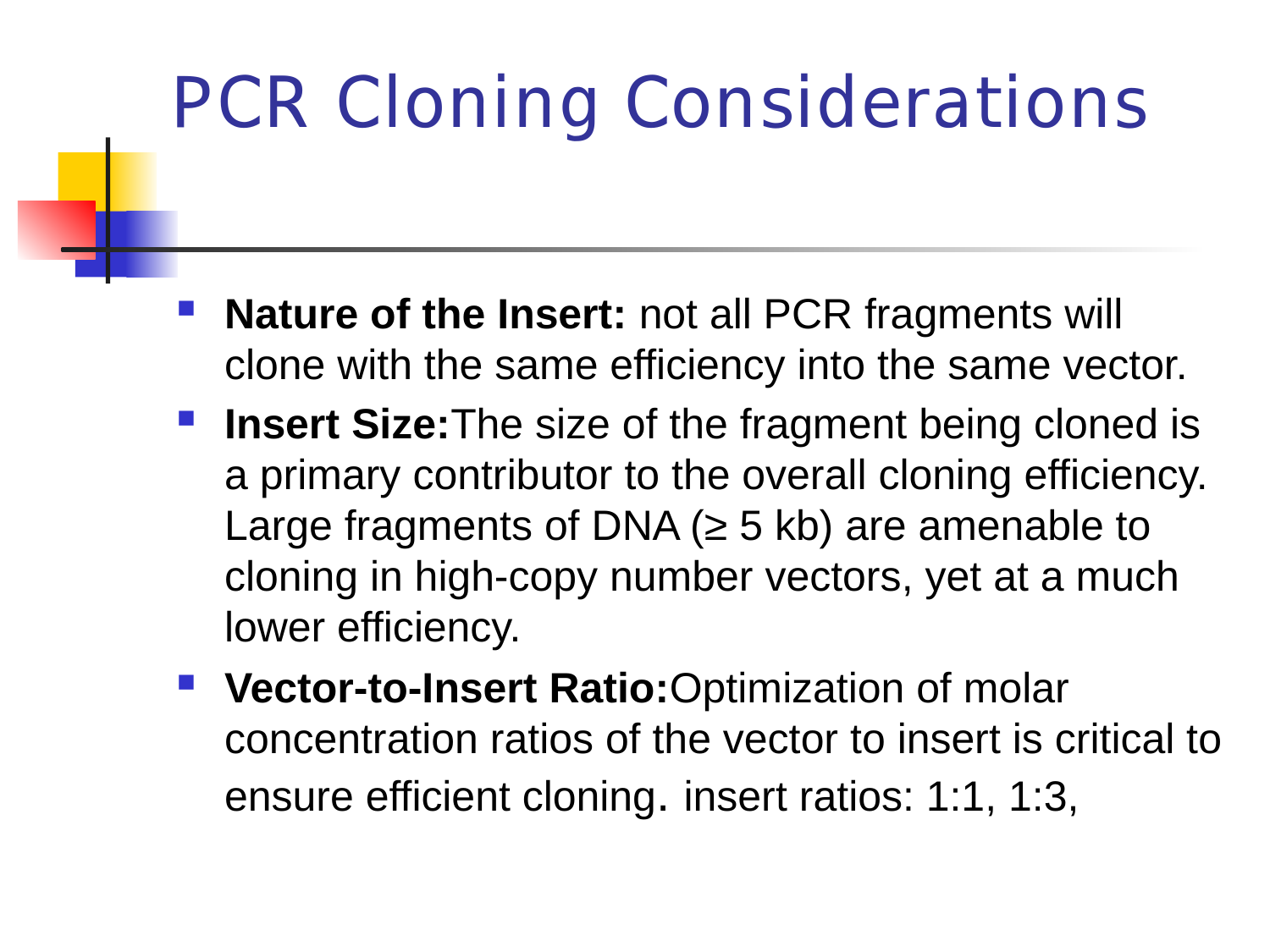

# PCR Cloning Considerations
Nature of the Insert: not all PCR fragments will clone with the same efficiency into the same vector.
Insert Size:The size of the fragment being cloned is a primary contributor to the overall cloning efficiency. Large fragments of DNA (≥ 5 kb) are amenable to cloning in high-copy number vectors, yet at a much lower efficiency.
Vector-to-Insert Ratio:Optimization of molar concentration ratios of the vector to insert is critical to ensure efficient cloning. insert ratios: 1:1, 1:3,